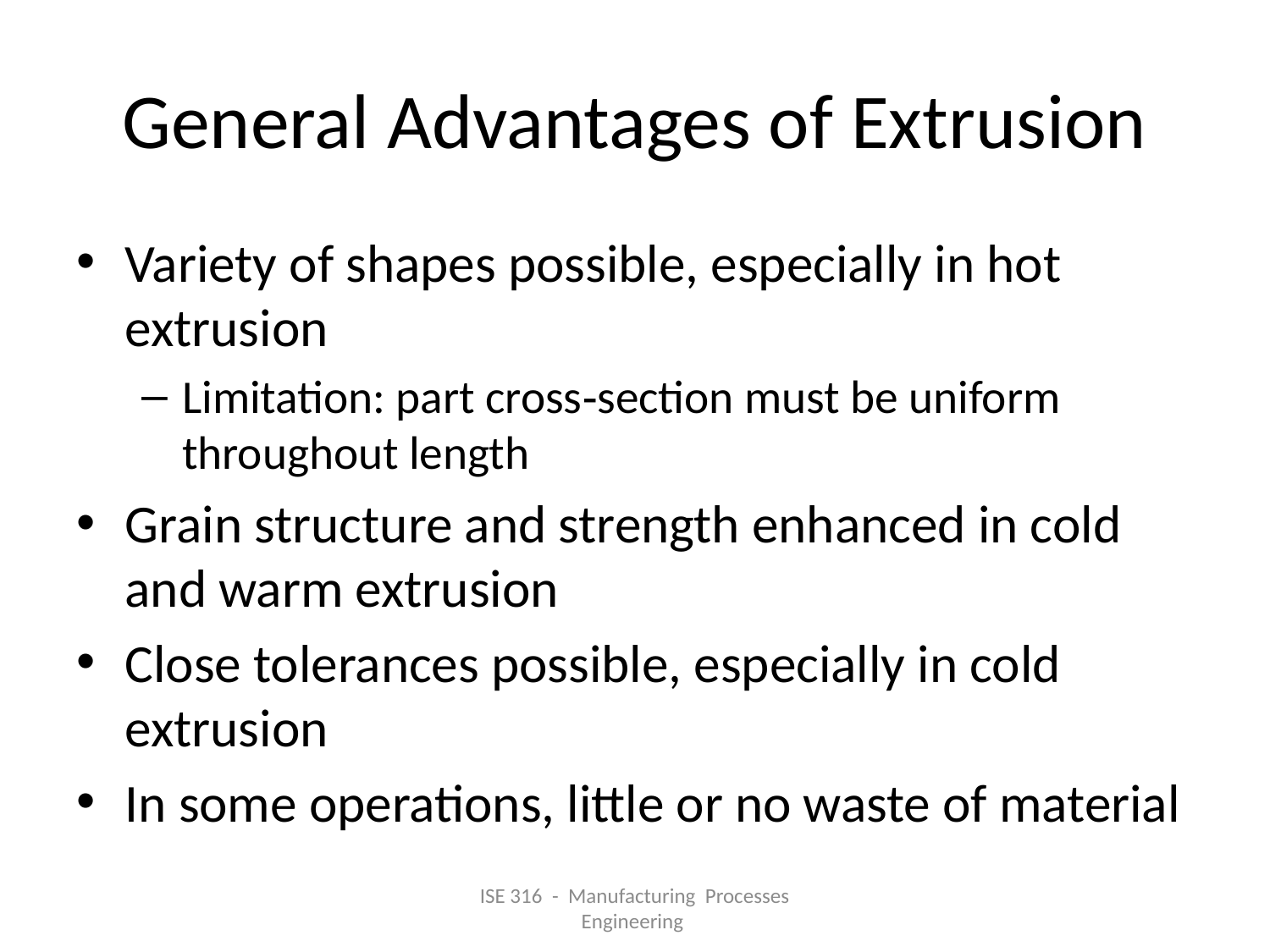

# General Advantages of Extrusion
Variety of shapes possible, especially in hot extrusion
Limitation: part cross‑section must be uniform throughout length
Grain structure and strength enhanced in cold and warm extrusion
Close tolerances possible, especially in cold extrusion
In some operations, little or no waste of material
ISE 316  -  Manufacturing  Processes Engineering